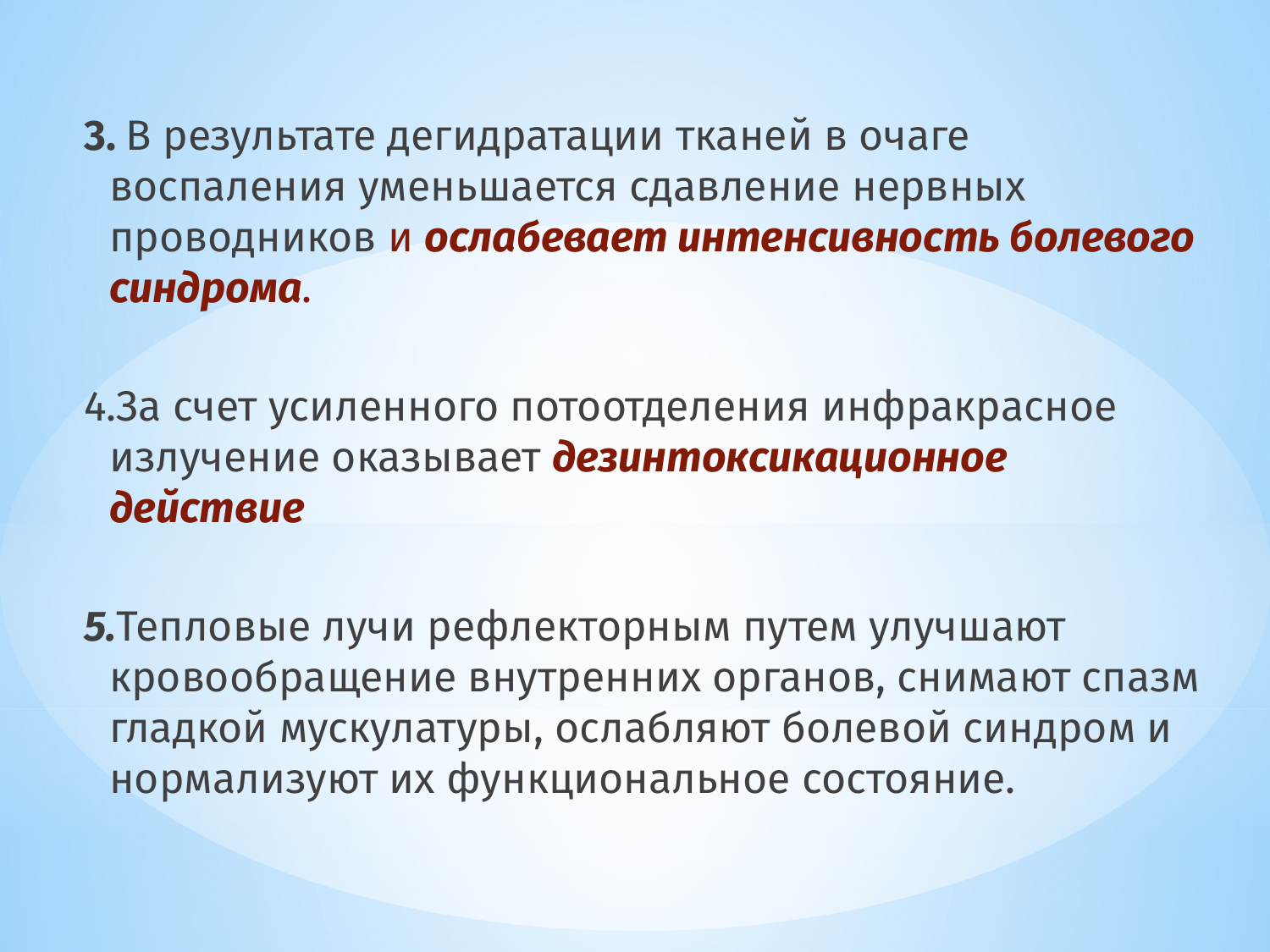

3. В результате дегидратации тканей в очаге воспаления уменьшается сдавление нервных проводников и ослабевает интенсивность болевого синдрома.

4.За счет усиленного потоотделения инфракрасное излучение оказывает дезинтоксикационное действие

5.Тепловые лучи рефлекторным путем улучшают кровообращение внутренних органов, снимают спазм гладкой мускулатуры, ослабляют болевой синдром и нормализуют их функциональное состояние.